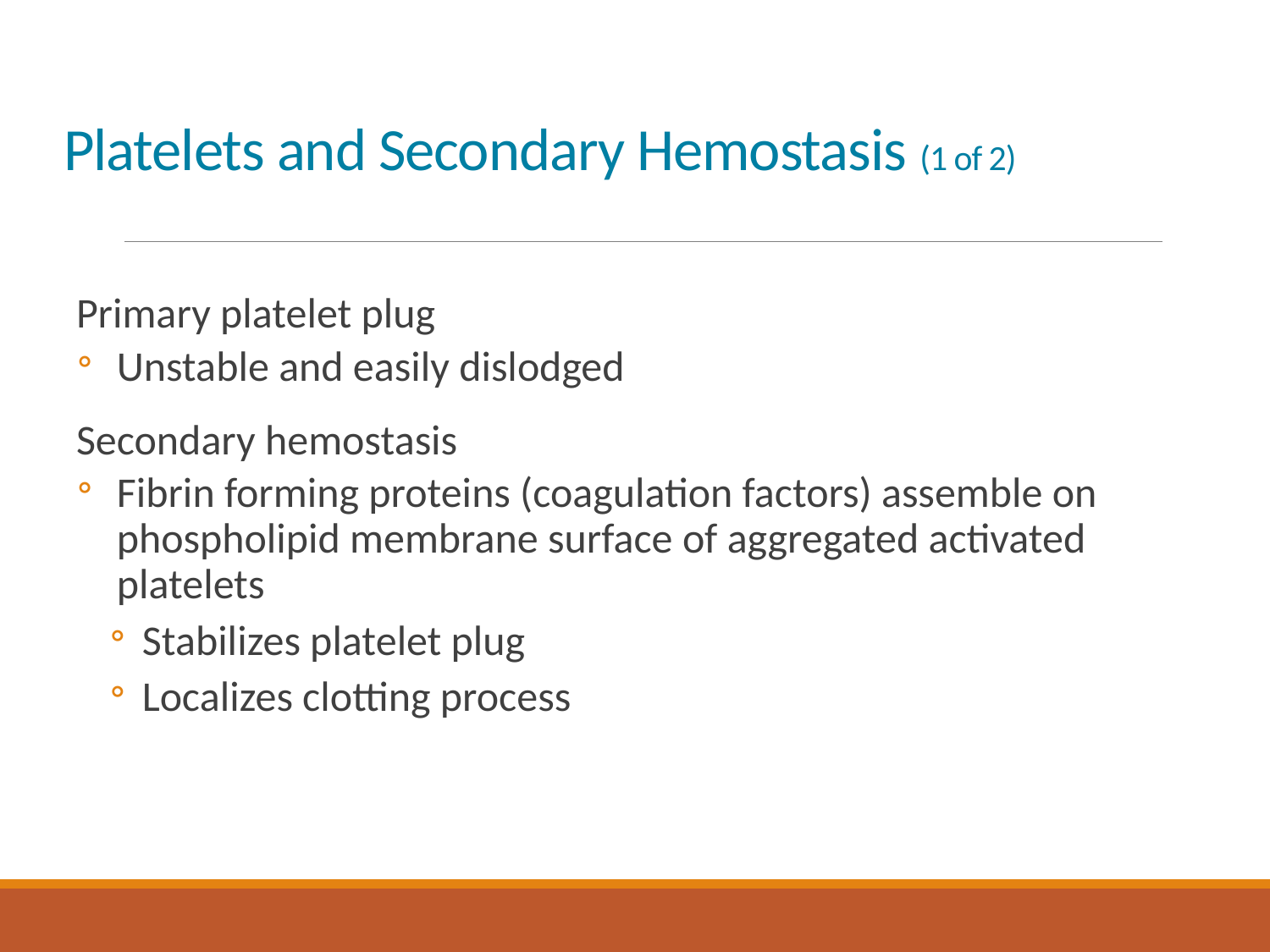

# Platelets and Secondary Hemostasis (1 of 2)

Primary platelet plug
Unstable and easily dislodged
Secondary hemostasis
Fibrin forming proteins (coagulation factors) assemble on phospholipid membrane surface of aggregated activated platelets
Stabilizes platelet plug
Localizes clotting process